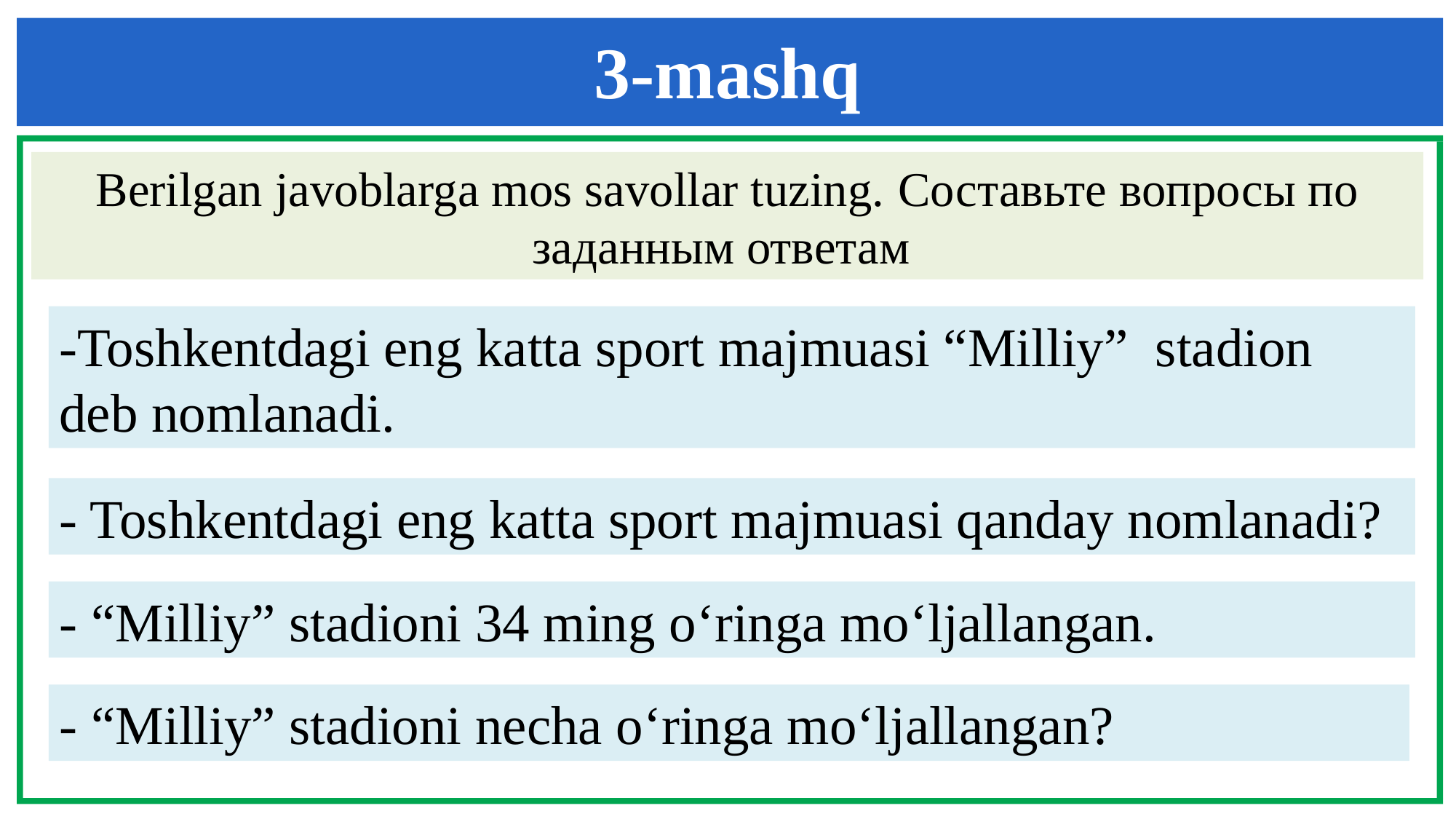

3-mashq
Berilgan javoblarga mos savollar tuzing. Составьте вопросы по заданным ответам
-Toshkentdagi eng katta sport majmuasi “Milliy”  stadion deb nomlanadi.
- Toshkentdagi eng katta sport majmuasi qanday nomlanadi?
- “Milliy” stadioni 34 ming o‘ringa mo‘ljallangan.
- “Milliy” stadioni necha o‘ringa mo‘ljallangan?